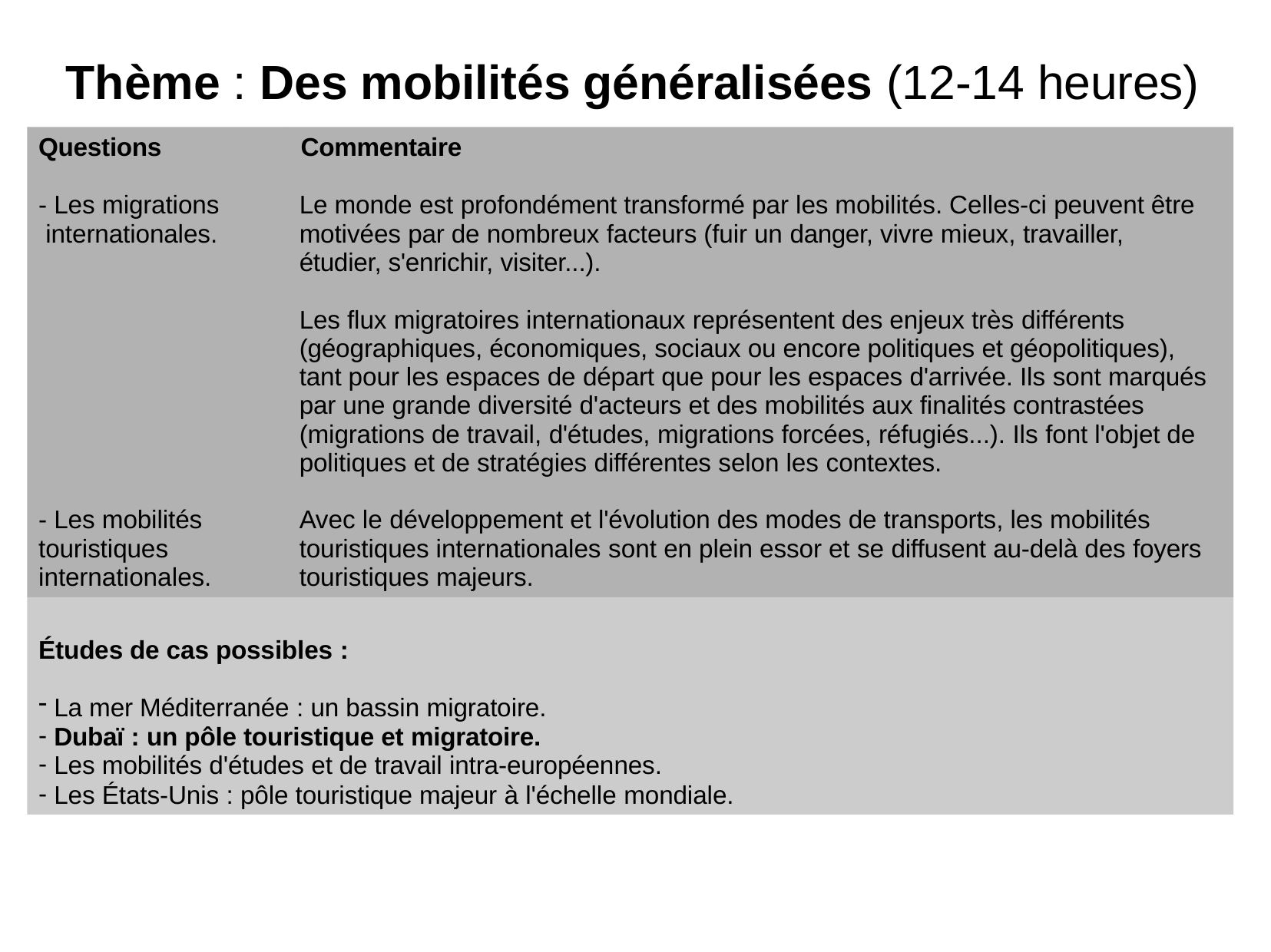

# Thème : Des mobilités généralisées (12-14 heures)

Questions	Commentaire
- Les migrations  internationales.
Le monde est profondément transformé par les mobilités. Celles-ci peuvent être  motivées par de nombreux facteurs (fuir un danger, vivre mieux, travailler,  étudier, s'enrichir, visiter...).
Les flux migratoires internationaux représentent des enjeux très différents  (géographiques, économiques, sociaux ou encore politiques et géopolitiques),  tant pour les espaces de départ que pour les espaces d'arrivée. Ils sont marqués  par une grande diversité d'acteurs et des mobilités aux finalités contrastées  (migrations de travail, d'études, migrations forcées, réfugiés...). Ils font l'objet de  politiques et de stratégies différentes selon les contextes.
- Les mobilités  touristiques  internationales.
Avec le développement et l'évolution des modes de transports, les mobilités  touristiques internationales sont en plein essor et se diffusent au-delà des foyers  touristiques majeurs.

Études de cas possibles :

La mer Méditerranée : un bassin migratoire.
Dubaï : un pôle touristique et migratoire.
Les mobilités d'études et de travail intra-européennes.
Les États-Unis : pôle touristique majeur à l'échelle mondiale.